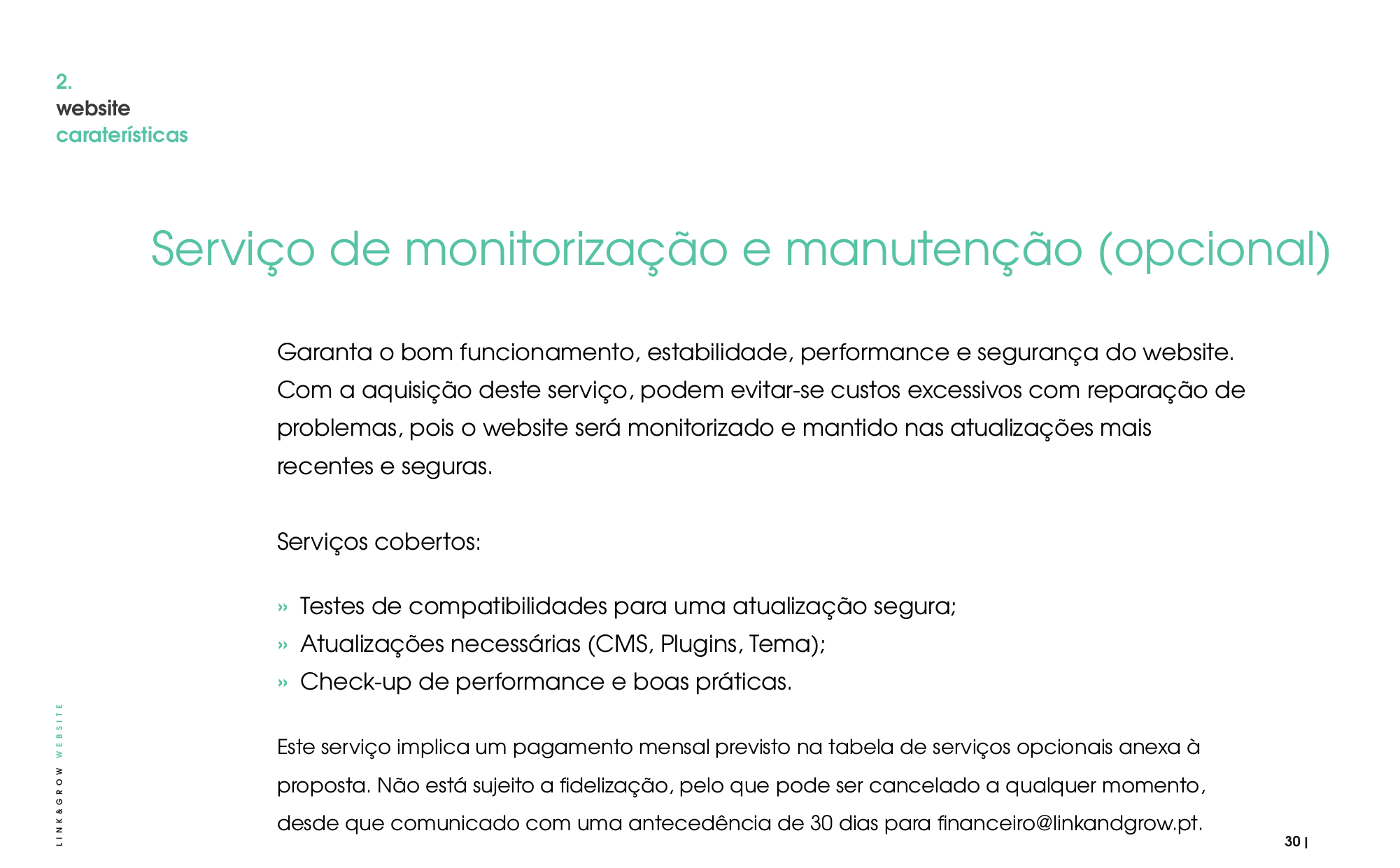

# 2. website caraterísticas
Serviço de monitorização e manutenção (opcional)
Garanta o bom funcionamento, estabilidade, performance e segurança do website. Com a aquisição deste serviço, podem evitar-se custos excessivos com reparação de problemas, pois o website será monitorizado e mantido nas atualizações mais recentes e seguras.
Serviços cobertos:
»  Testes de compatibilidades para uma atualização segura;
»  Atualizações necessárias (CMS, Plugins, Tema);
»  Check-up de performance e boas práticas.
Este serviço implica um pagamento mensal previsto na tabela de serviços opcionais anexa à proposta. Não está sujeito a fidelização, pelo que pode ser cancelado a qualquer momento, desde que comunicado com uma antecedência de 30 dias para financeiro@linkandgrow.pt.

LINK&GROW WEBSITE
30 |